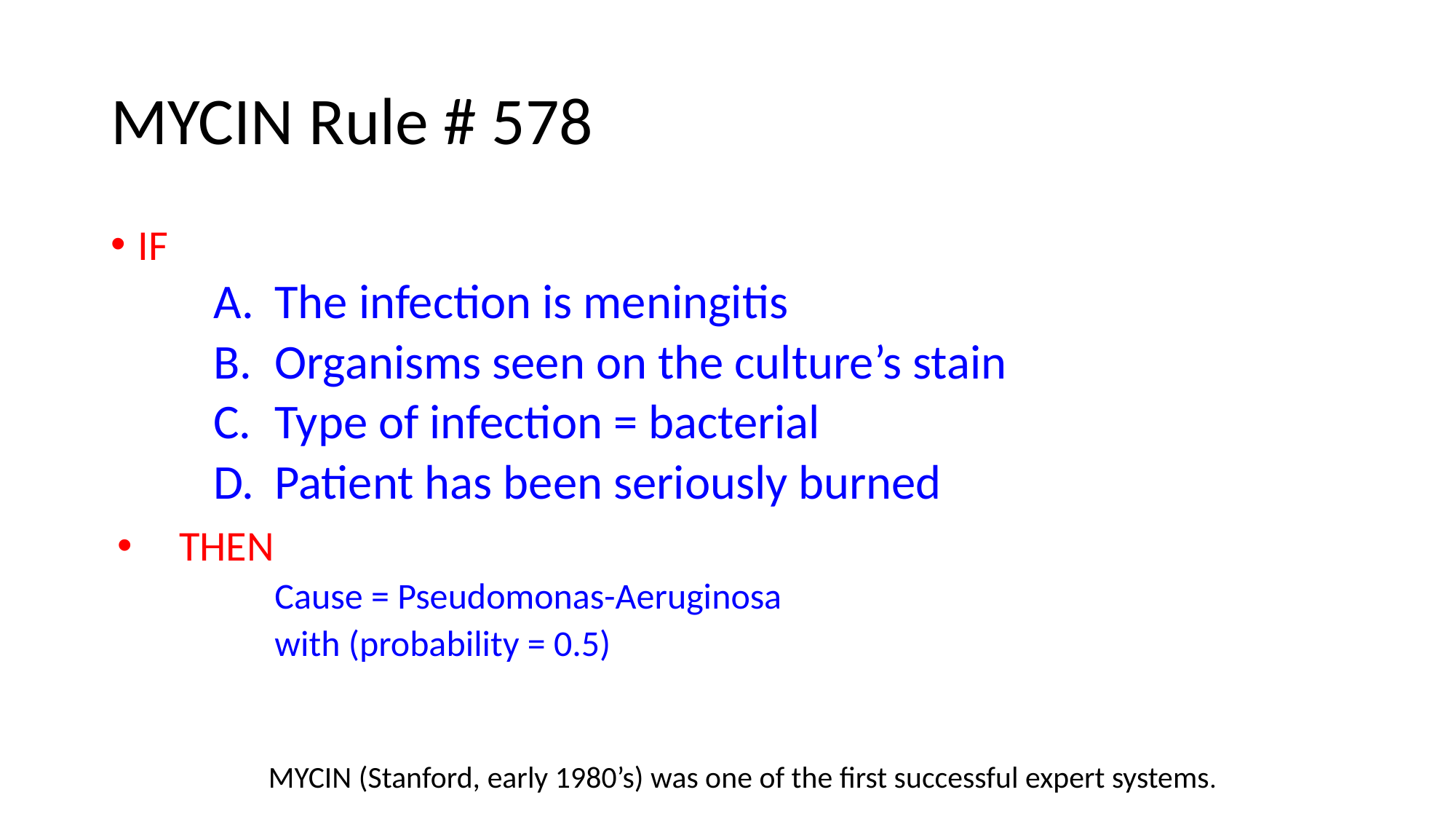

# MYCIN Rule # 578
IF
The infection is meningitis
Organisms seen on the culture’s stain
Type of infection = bacterial
Patient has been seriously burned
THEN
	Cause = Pseudomonas-Aeruginosa
	with (probability = 0.5)
MYCIN (Stanford, early 1980’s) was one of the first successful expert systems.